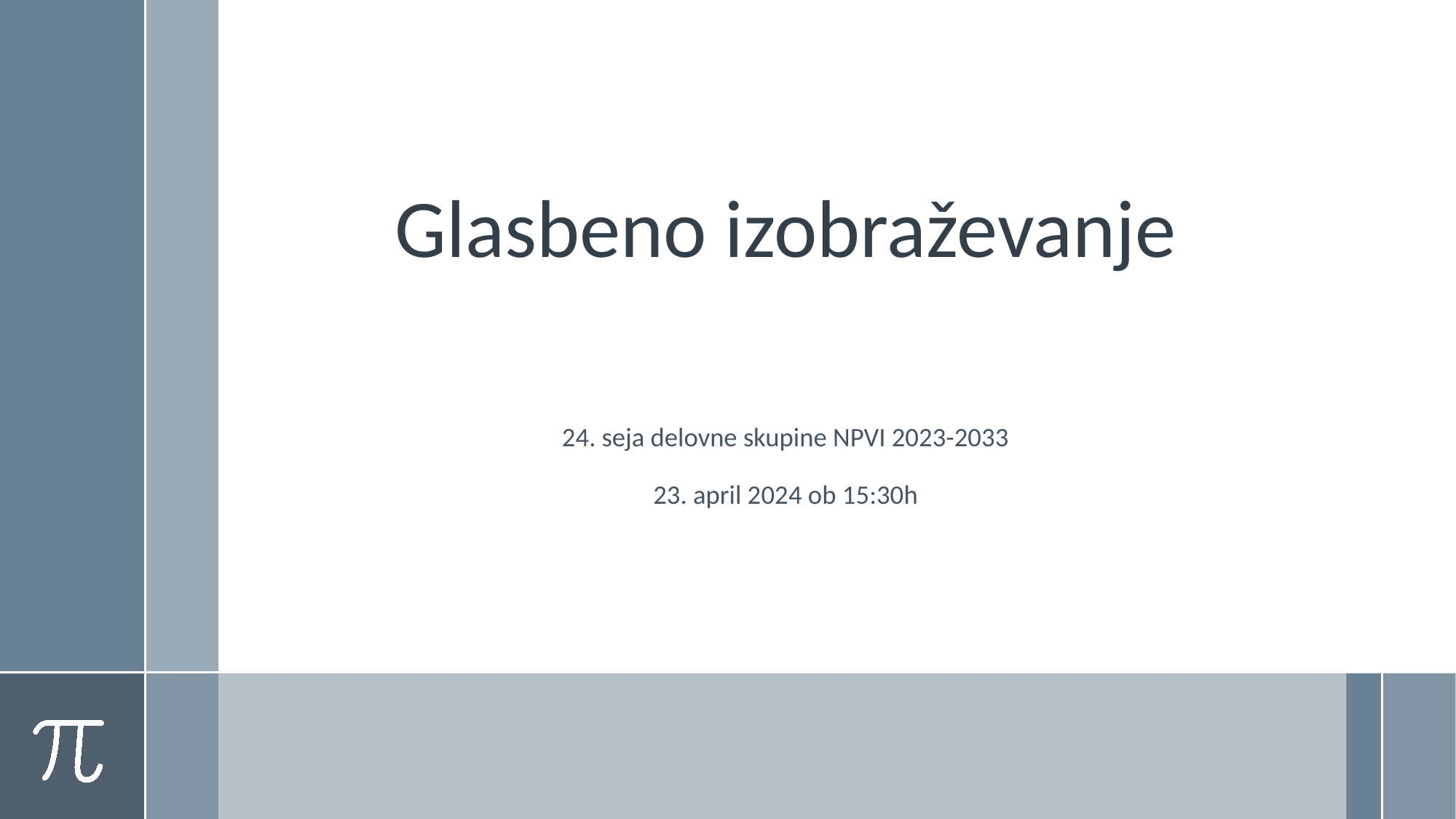

# Glasbeno izobraževanje
24. seja delovne skupine NPVI 2023-2033

23. april 2024 ob 15:30h